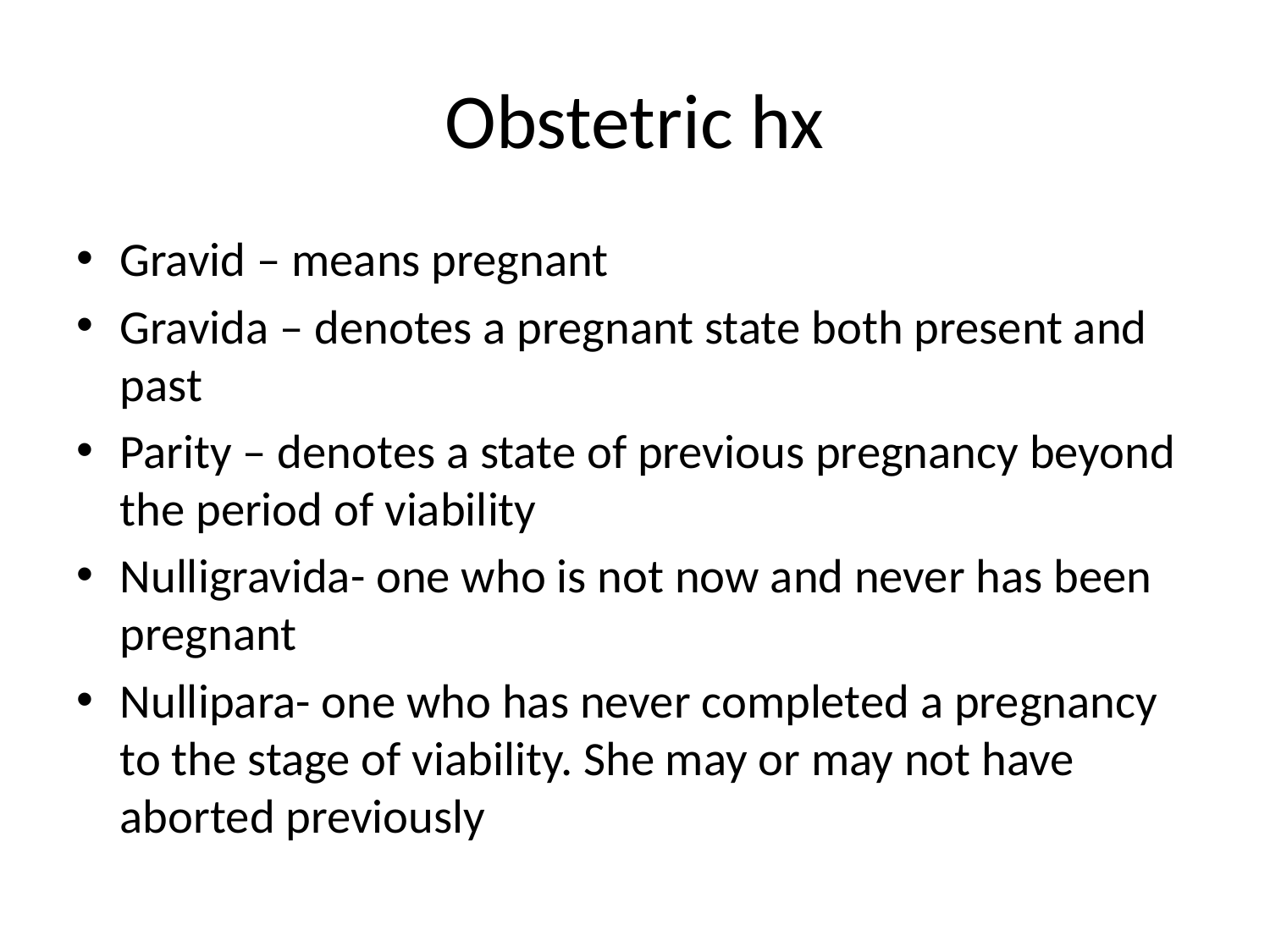

# Obstetric hx
Gravid – means pregnant
Gravida – denotes a pregnant state both present and past
Parity – denotes a state of previous pregnancy beyond the period of viability
Nulligravida- one who is not now and never has been pregnant
Nullipara- one who has never completed a pregnancy to the stage of viability. She may or may not have aborted previously